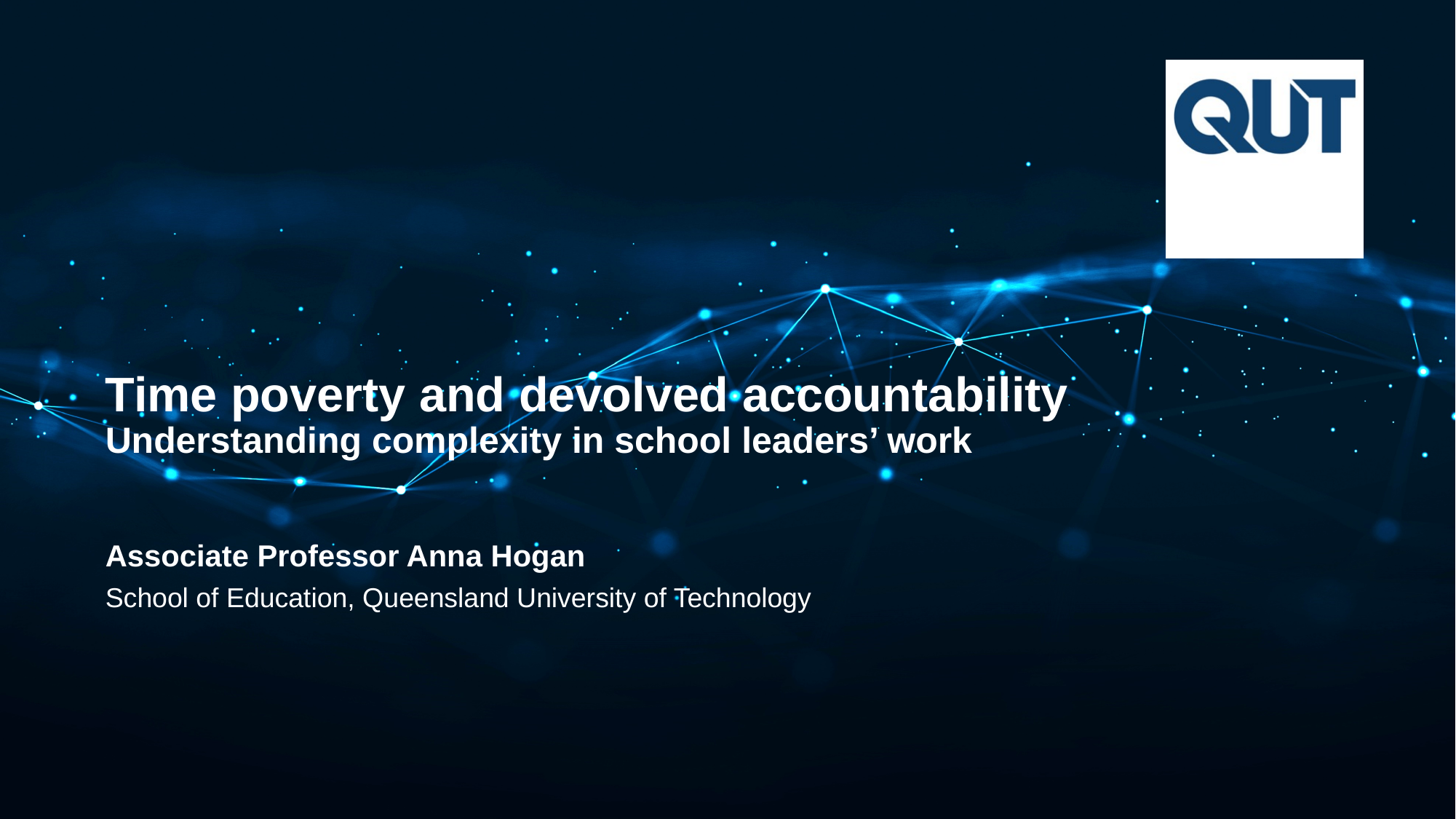

# Time poverty and devolved accountability Understanding complexity in school leaders’ work
Associate Professor Anna Hogan
School of Education, Queensland University of Technology